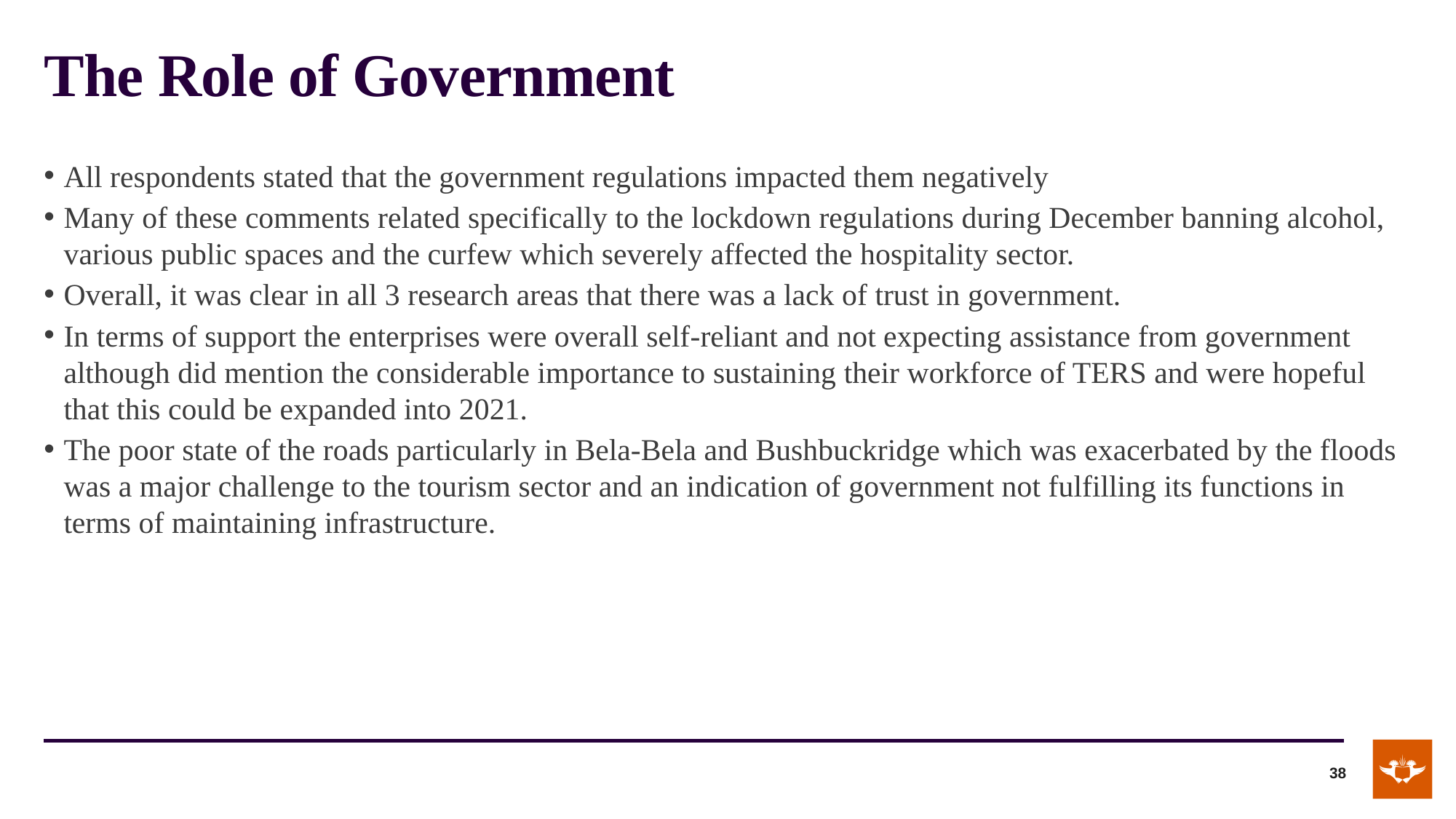

# The Role of Government
All respondents stated that the government regulations impacted them negatively
Many of these comments related specifically to the lockdown regulations during December banning alcohol, various public spaces and the curfew which severely affected the hospitality sector.
Overall, it was clear in all 3 research areas that there was a lack of trust in government.
In terms of support the enterprises were overall self-reliant and not expecting assistance from government although did mention the considerable importance to sustaining their workforce of TERS and were hopeful that this could be expanded into 2021.
The poor state of the roads particularly in Bela-Bela and Bushbuckridge which was exacerbated by the floods was a major challenge to the tourism sector and an indication of government not fulfilling its functions in terms of maintaining infrastructure.